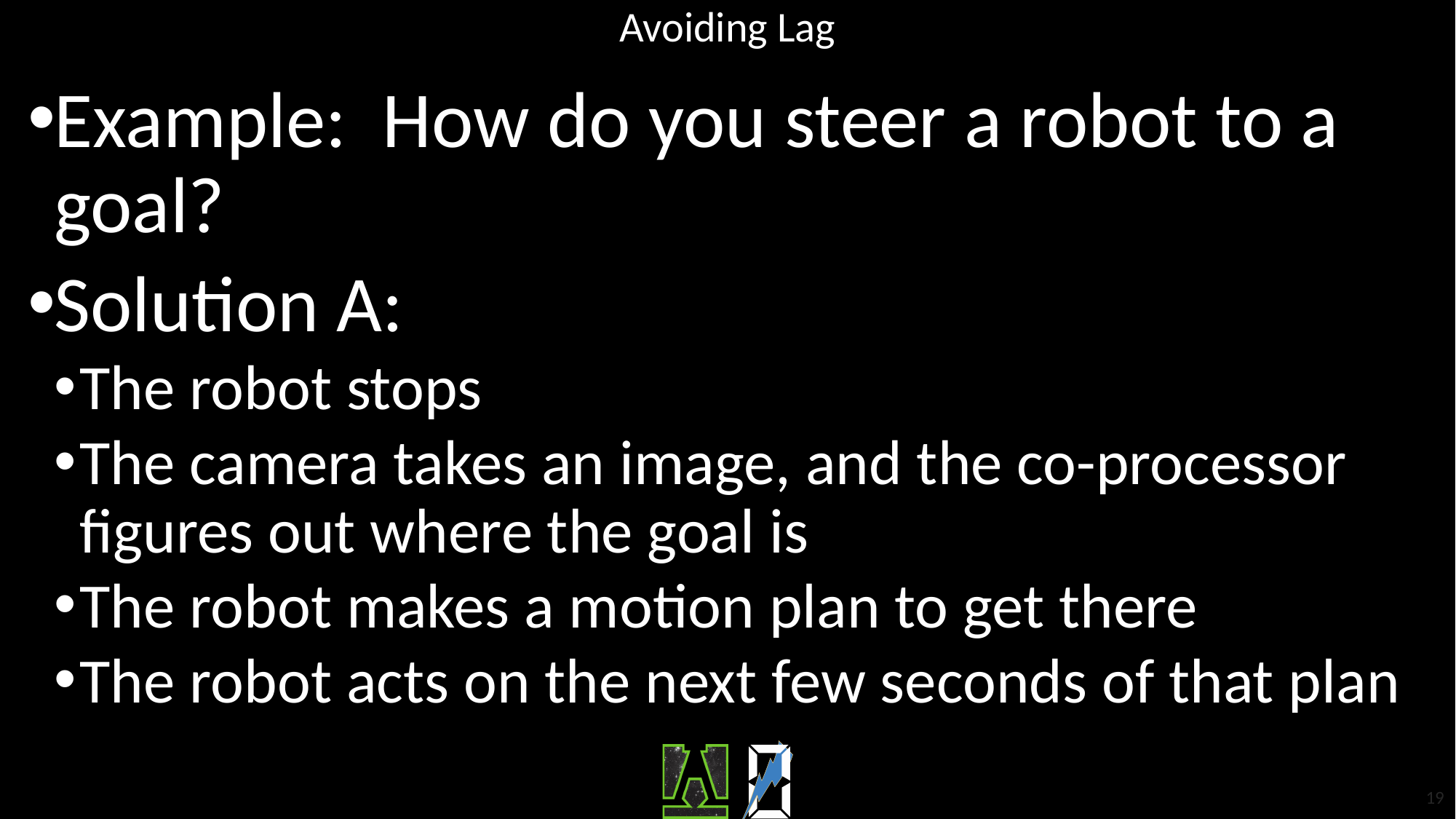

# Avoiding Lag
Example:  How do you steer a robot to a goal?
Solution A:
The robot stops
The camera takes an image, and the co-processor figures out where the goal is
The robot makes a motion plan to get there
The robot acts on the next few seconds of that plan
19